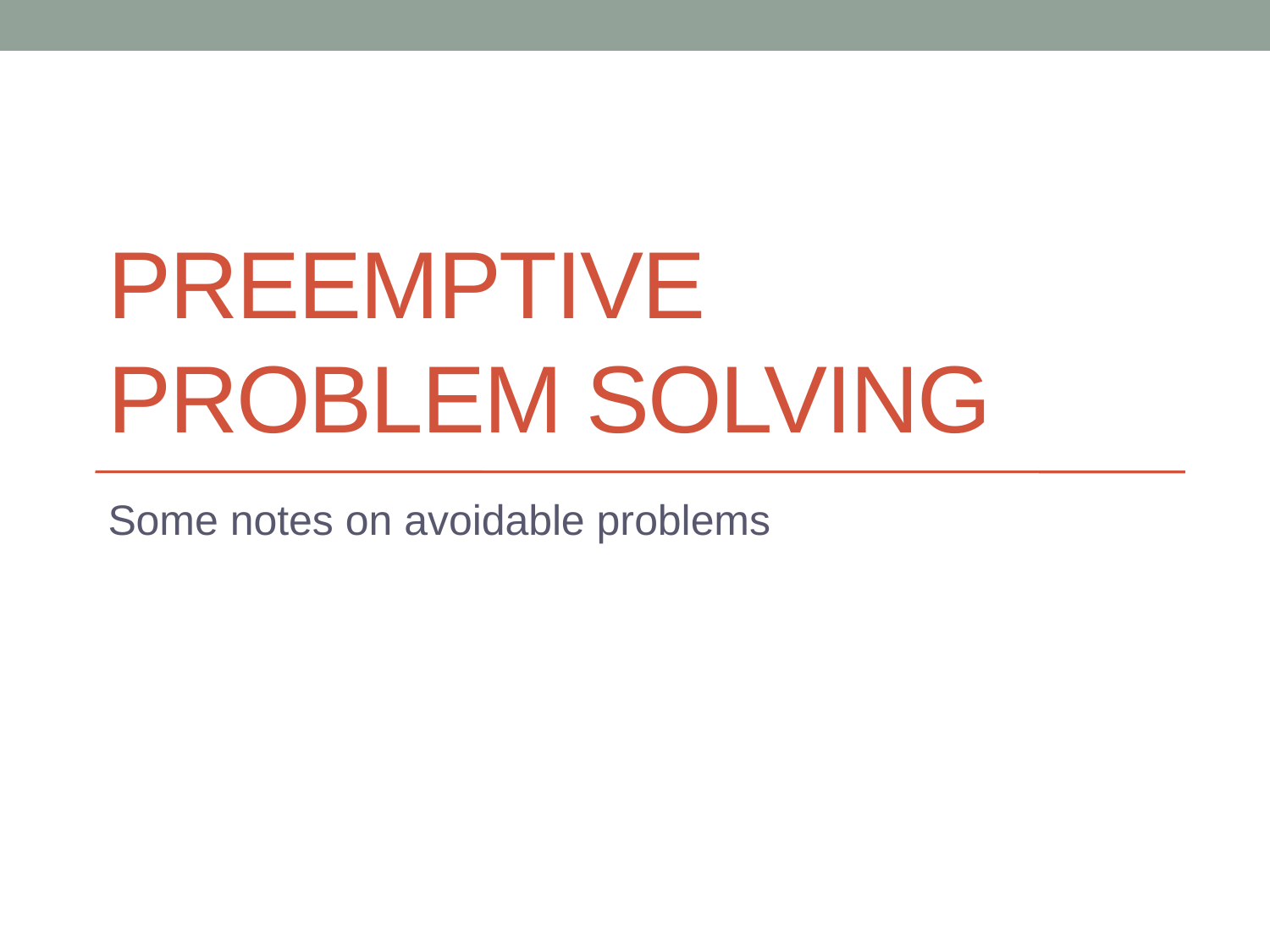

# Preemptive problem solving
Some notes on avoidable problems